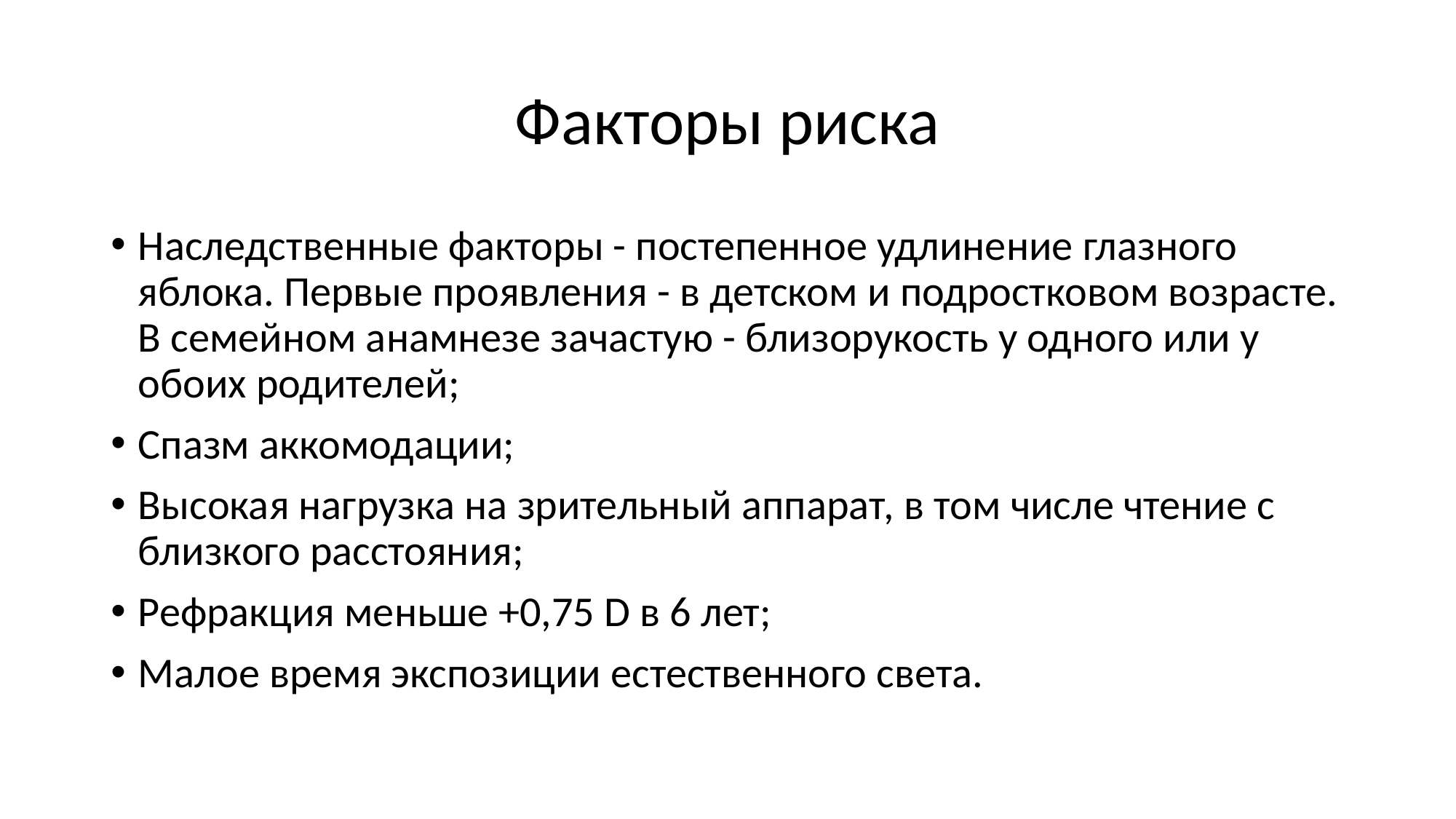

# Факторы риска
Наследственные факторы - постепенное удлинение глазного яблока. Первые проявления - в детском и подростковом возрасте. В семейном анамнезе зачастую - близорукость у одного или у обоих родителей;
Спазм аккомодации;
Высокая нагрузка на зрительный аппарат, в том числе чтение с близкого расстояния;
Рефракция меньше +0,75 D в 6 лет;
Малое время экспозиции естественного света.